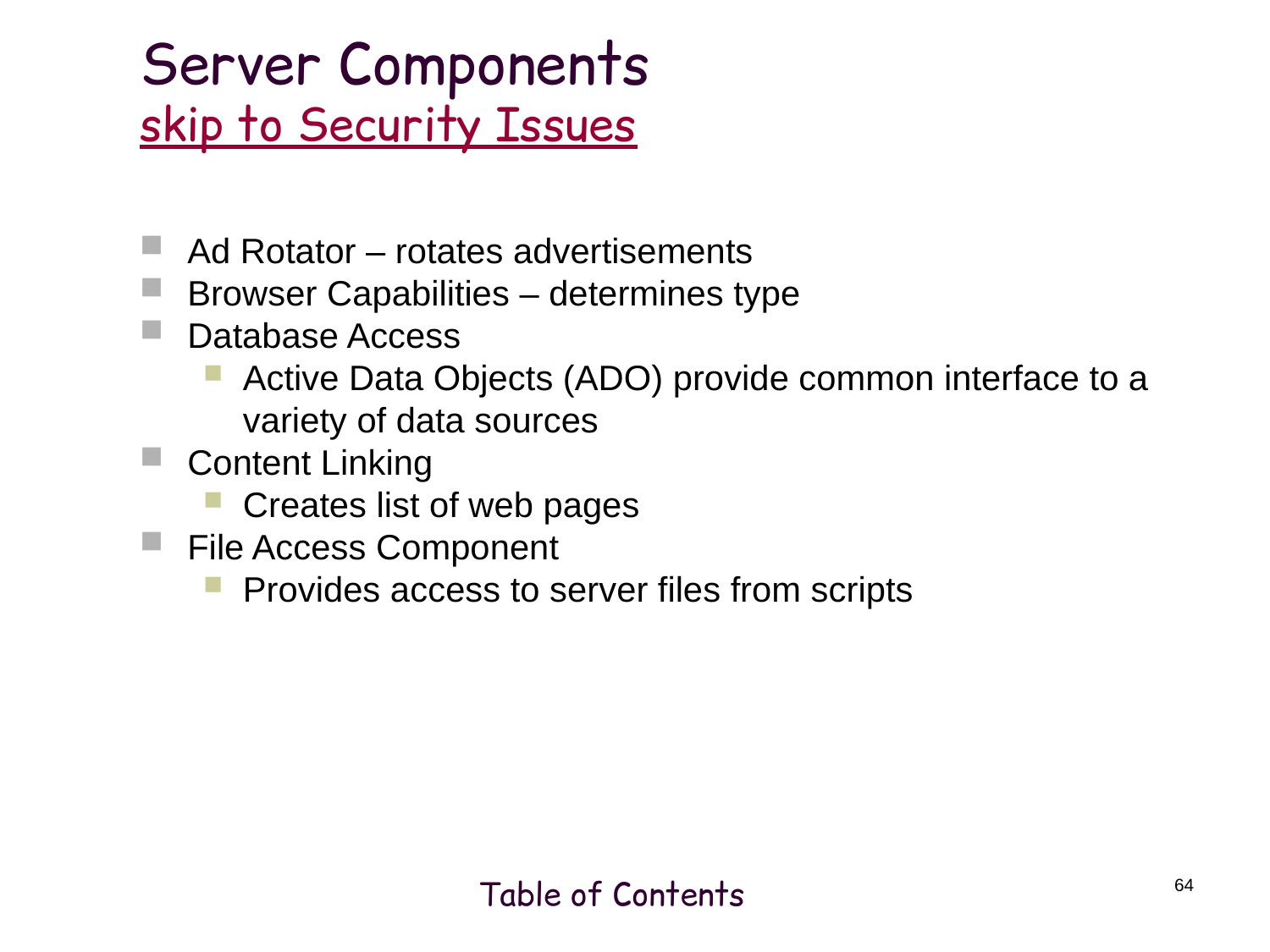

# Server Components skip to Security Issues
Ad Rotator – rotates advertisements
Browser Capabilities – determines type
Database Access
Active Data Objects (ADO) provide common interface to a variety of data sources
Content Linking
Creates list of web pages
File Access Component
Provides access to server files from scripts

Table of Contents
64